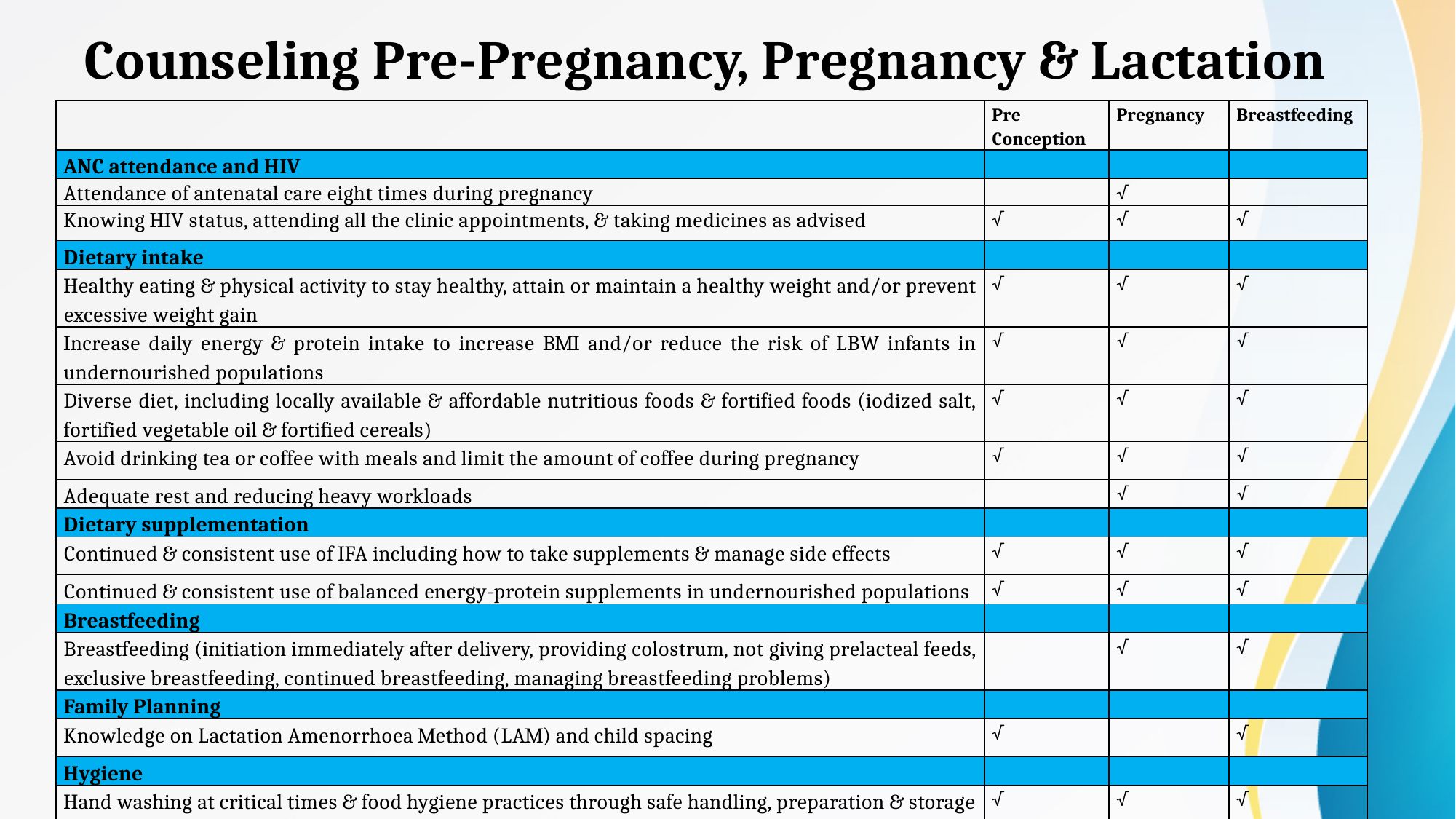

# Counseling Pre-Pregnancy, Pregnancy & Lactation
|  | Pre Conception | Pregnancy | Breastfeeding |
| --- | --- | --- | --- |
| ANC attendance and HIV |  |  |  |
| Attendance of antenatal care eight times during pregnancy |  | √ |  |
| Knowing HIV status, attending all the clinic appointments, & taking medicines as advised | √ | √ | √ |
| Dietary intake |  |  |  |
| Healthy eating & physical activity to stay healthy, attain or maintain a healthy weight and/or prevent excessive weight gain | √ | √ | √ |
| Increase daily energy & protein intake to increase BMI and/or reduce the risk of LBW infants in undernourished populations | √ | √ | √ |
| Diverse diet, including locally available & affordable nutritious foods & fortified foods (iodized salt, fortified vegetable oil & fortified cereals) | √ | √ | √ |
| Avoid drinking tea or coffee with meals and limit the amount of coffee during pregnancy | √ | √ | √ |
| Adequate rest and reducing heavy workloads |  | √ | √ |
| Dietary supplementation |  |  |  |
| Continued & consistent use of IFA including how to take supplements & manage side effects | √ | √ | √ |
| Continued & consistent use of balanced energy-protein supplements in undernourished populations | √ | √ | √ |
| Breastfeeding |  |  |  |
| Breastfeeding (initiation immediately after delivery, providing colostrum, not giving prelacteal feeds, exclusive breastfeeding, continued breastfeeding, managing breastfeeding problems) |  | √ | √ |
| Family Planning |  |  |  |
| Knowledge on Lactation Amenorrhoea Method (LAM) and child spacing | √ |  | √ |
| Hygiene |  |  |  |
| Hand washing at critical times & food hygiene practices through safe handling, preparation & storage | √ | √ | √ |